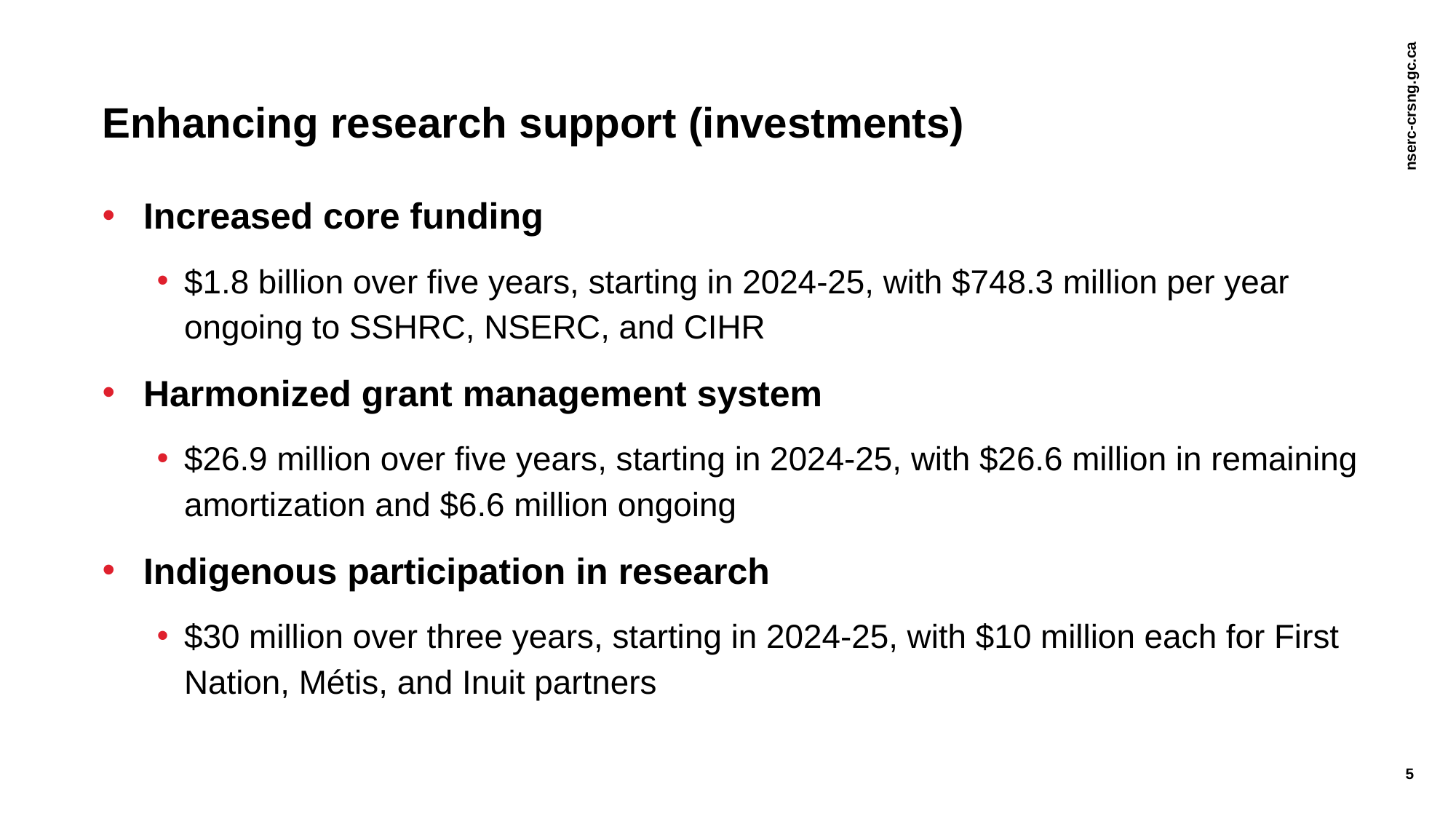

# Enhancing research support (investments)
Increased core funding
$1.8 billion over five years, starting in 2024-25, with $748.3 million per year ongoing to SSHRC, NSERC, and CIHR
Harmonized grant management system
$26.9 million over five years, starting in 2024-25, with $26.6 million in remaining amortization and $6.6 million ongoing
Indigenous participation in research
$30 million over three years, starting in 2024-25, with $10 million each for First Nation, Métis, and Inuit partners